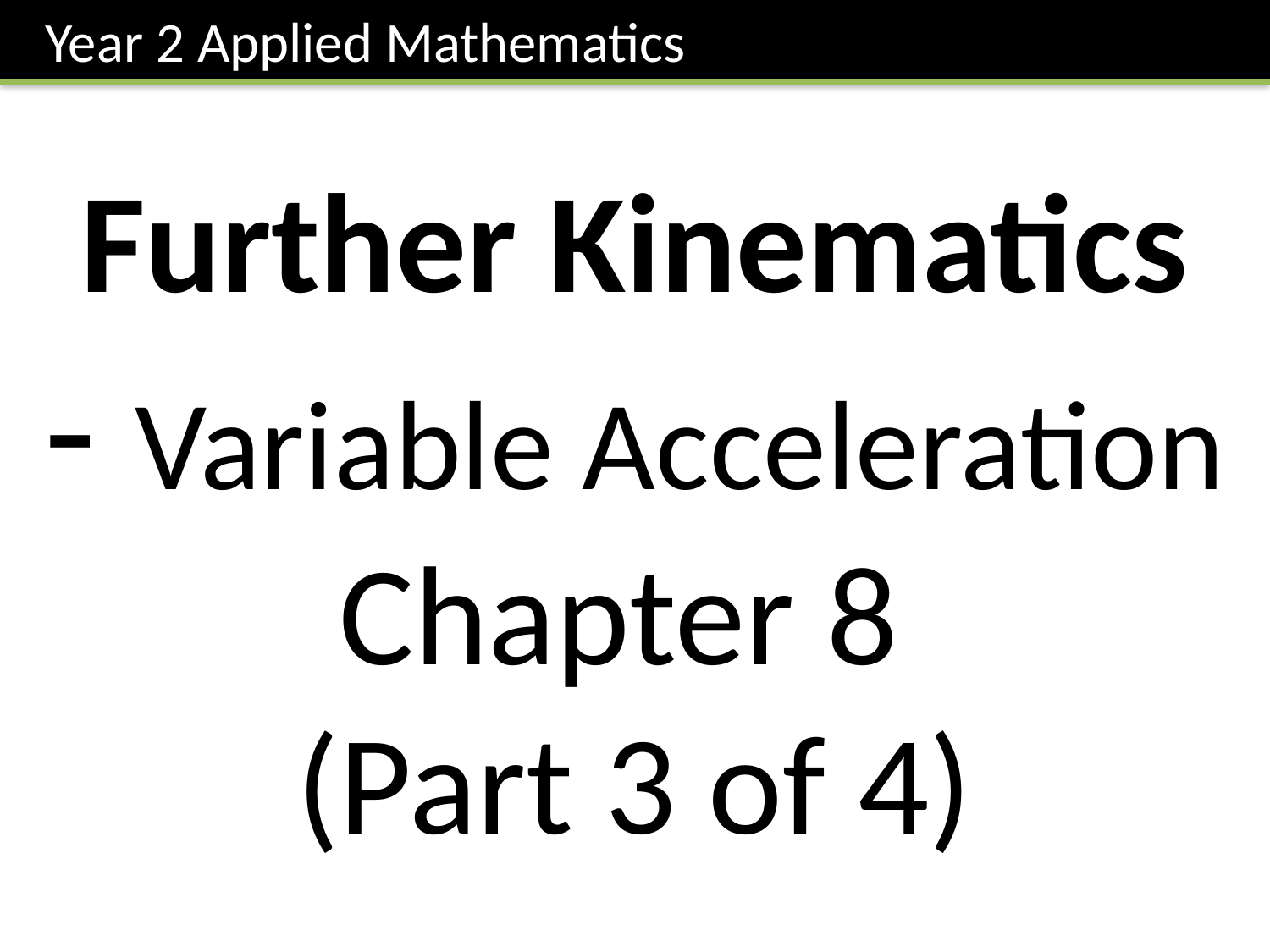

Year 2 Applied Mathematics
Further Kinematics
- Variable Acceleration
Chapter 8
(Part 3 of 4)